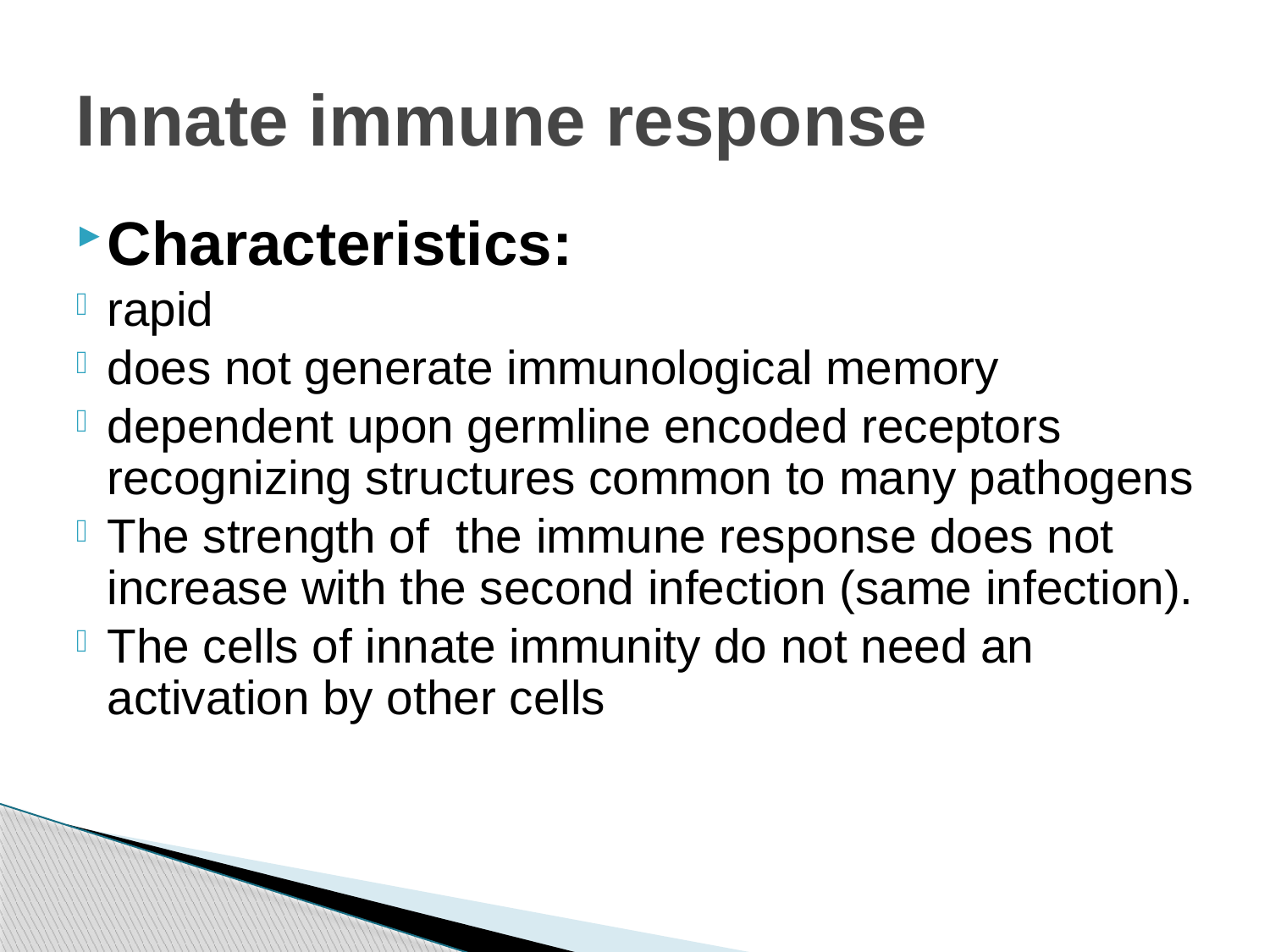

# Innate immune response
Characteristics:
rapid
does not generate immunological memory
dependent upon germline encoded receptors recognizing structures common to many pathogens
The strength of  the immune response does not increase with the second infection (same infection).
The cells of innate immunity do not need an activation by other cells